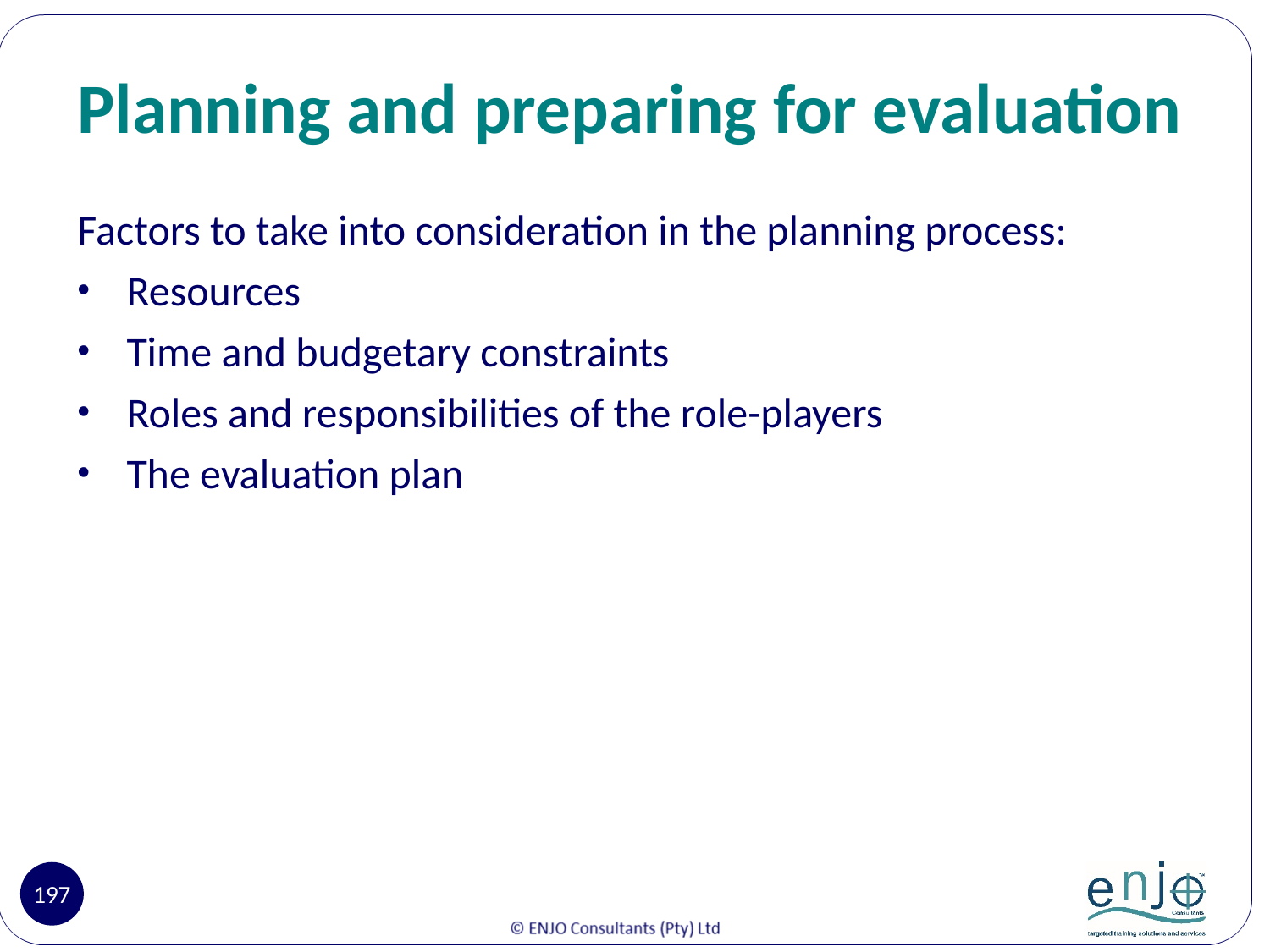

# Planning and preparing for evaluation
Factors to take into consideration in the planning process:
Resources
Time and budgetary constraints
Roles and responsibilities of the role-players
The evaluation plan

197